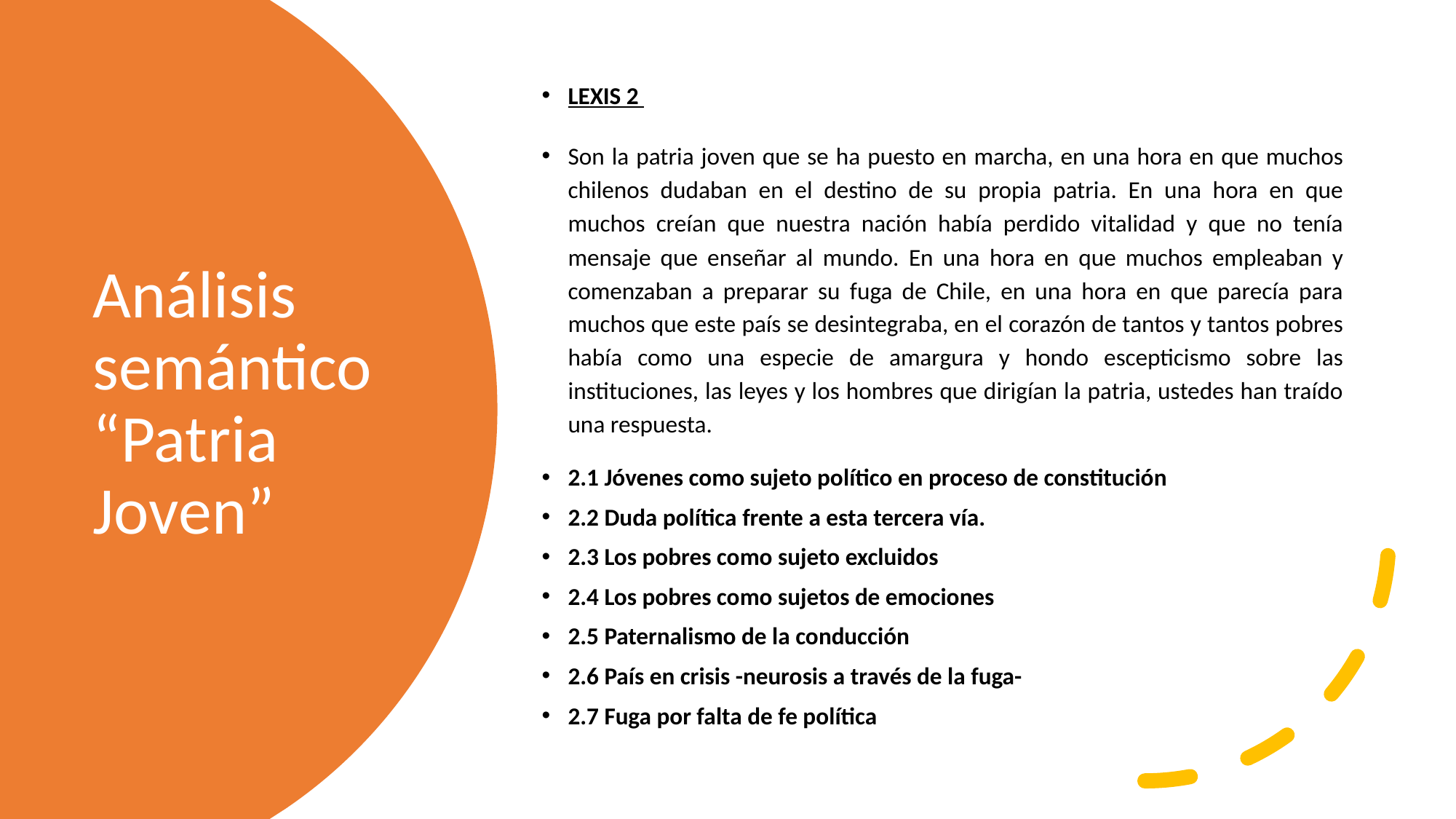

LEXIS 2
Son la patria joven que se ha puesto en marcha, en una hora en que muchos chilenos dudaban en el destino de su propia patria. En una hora en que muchos creían que nuestra nación había perdido vitalidad y que no tenía mensaje que enseñar al mundo. En una hora en que muchos empleaban y comenzaban a preparar su fuga de Chile, en una hora en que parecía para muchos que este país se desintegraba, en el corazón de tantos y tantos pobres había como una especie de amargura y hondo escepticismo sobre las instituciones, las leyes y los hombres que dirigían la patria, ustedes han traído una respuesta.
2.1 Jóvenes como sujeto político en proceso de constitución
2.2 Duda política frente a esta tercera vía.
2.3 Los pobres como sujeto excluidos
2.4 Los pobres como sujetos de emociones
2.5 Paternalismo de la conducción
2.6 País en crisis -neurosis a través de la fuga-
2.7 Fuga por falta de fe política

# Análisis semántico “Patria Joven”